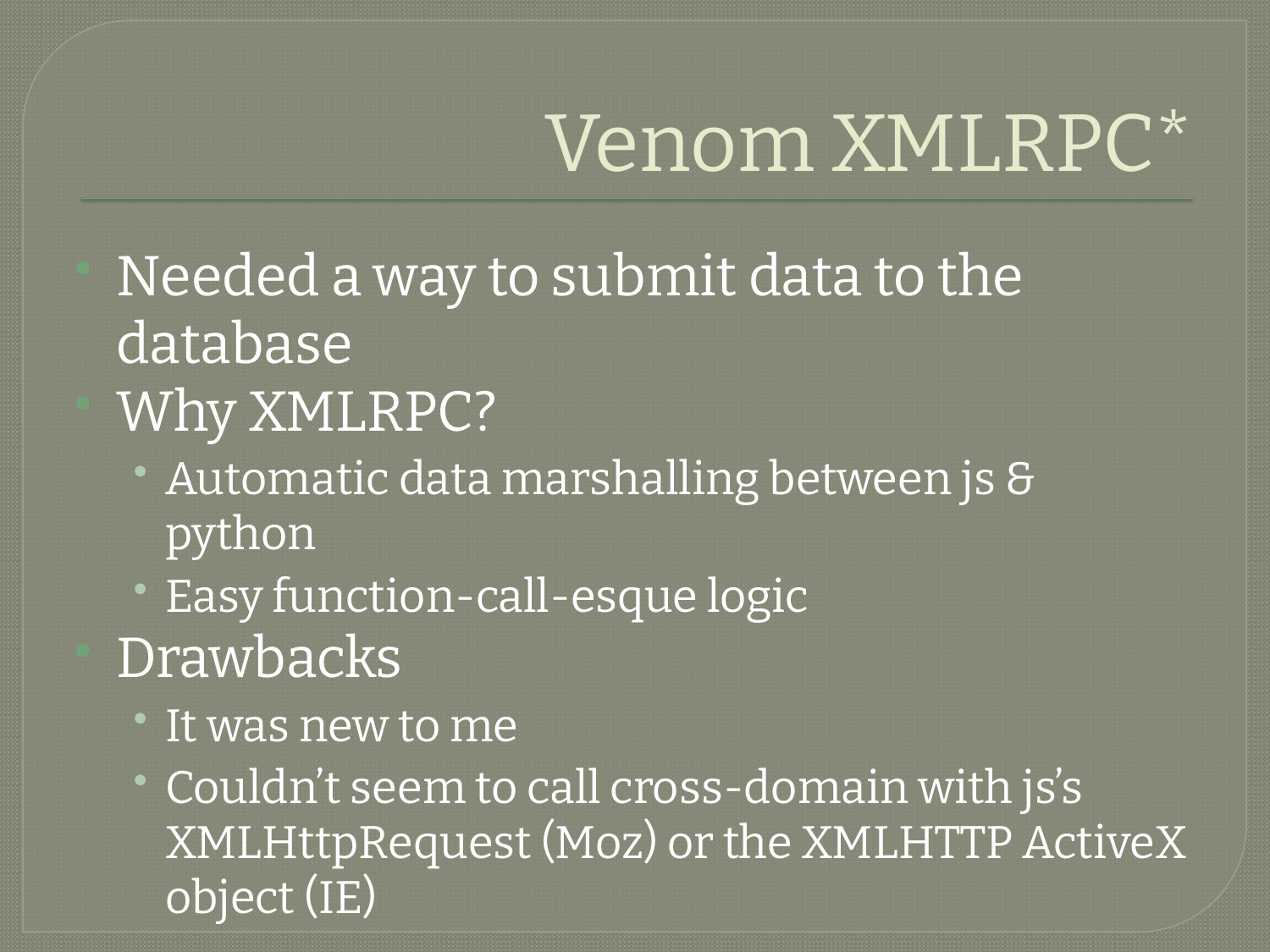

# Venom XMLRPC*
Needed a way to submit data to the database
Why XMLRPC?
Automatic data marshalling between js & python
Easy function-call-esque logic
Drawbacks
It was new to me
Couldn’t seem to call cross-domain with js’s XMLHttpRequest (Moz) or the XMLHTTP ActiveX object (IE)